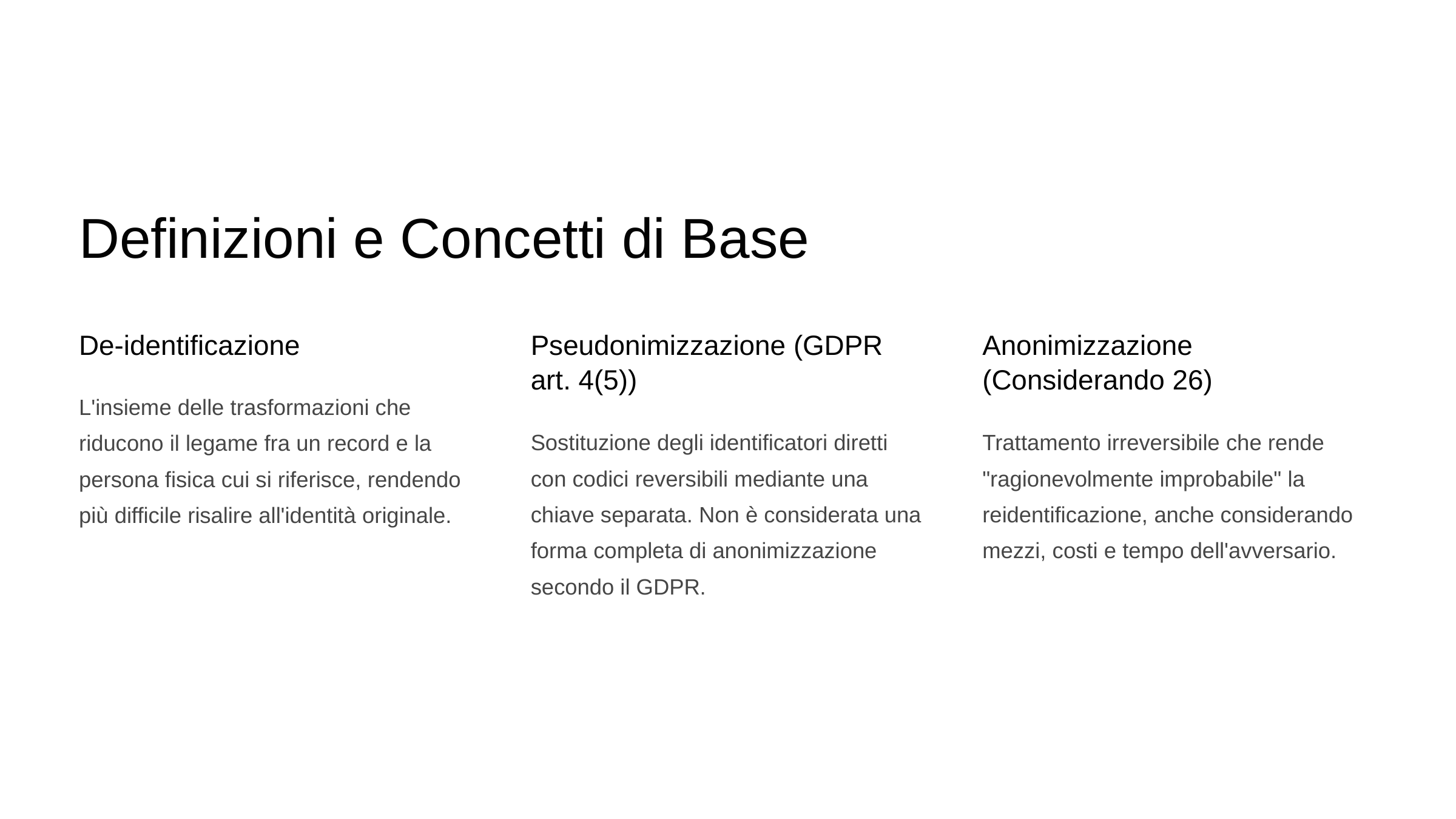

Definizioni e Concetti di Base
De-identificazione
Pseudonimizzazione (GDPR art. 4(5))
Anonimizzazione (Considerando 26)
L'insieme delle trasformazioni che riducono il legame fra un record e la persona fisica cui si riferisce, rendendo più difficile risalire all'identità originale.
Sostituzione degli identificatori diretti con codici reversibili mediante una chiave separata. Non è considerata una forma completa di anonimizzazione secondo il GDPR.
Trattamento irreversibile che rende "ragionevolmente improbabile" la reidentificazione, anche considerando mezzi, costi e tempo dell'avversario.